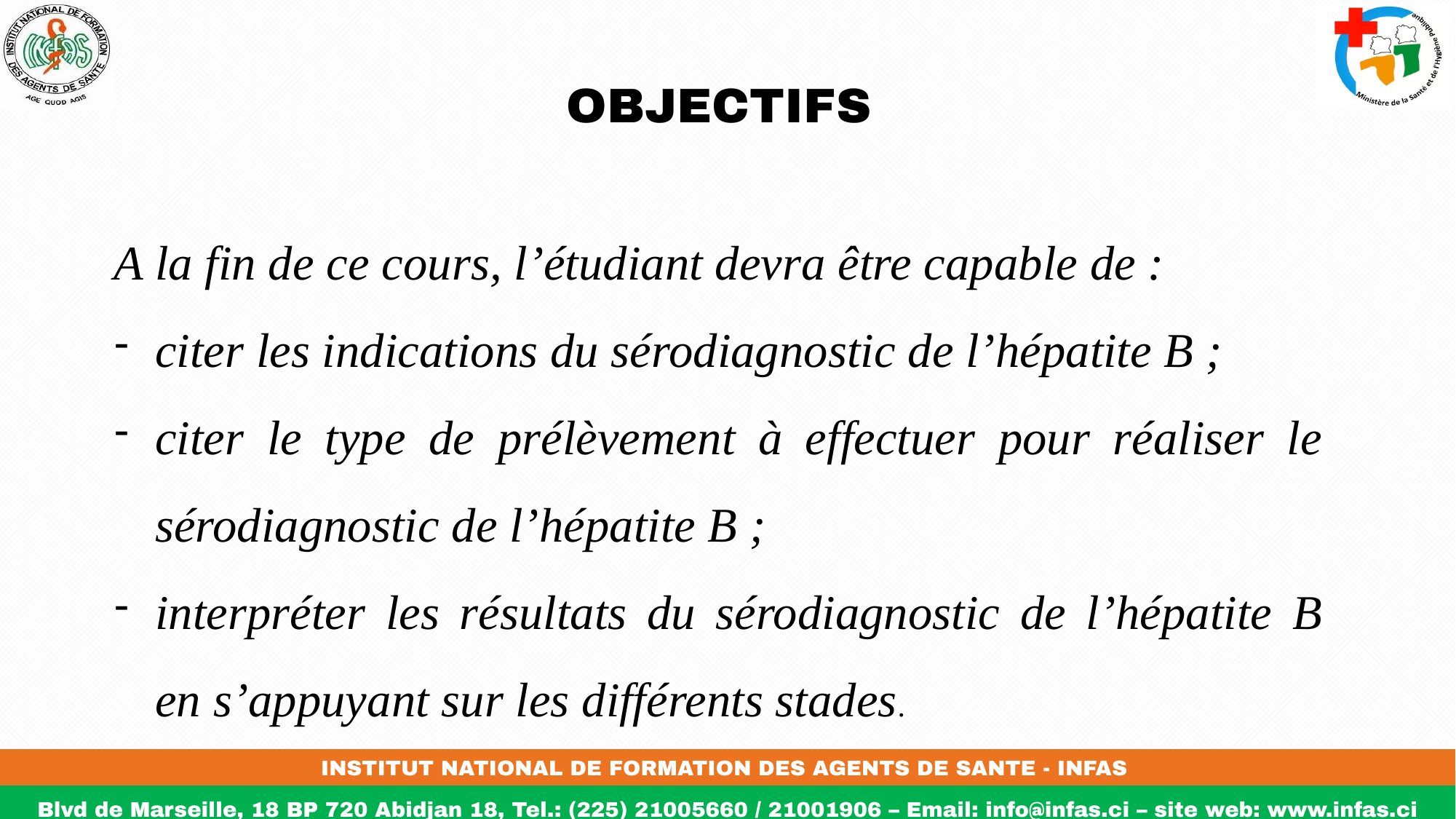

# OBJECTIFS
A la fin de ce cours, l’étudiant devra être capable de :
citer les indications du sérodiagnostic de l’hépatite B ;
citer le type de prélèvement à effectuer pour réaliser le sérodiagnostic de l’hépatite B ;
interpréter les résultats du sérodiagnostic de l’hépatite B en s’appuyant sur les différents stades.